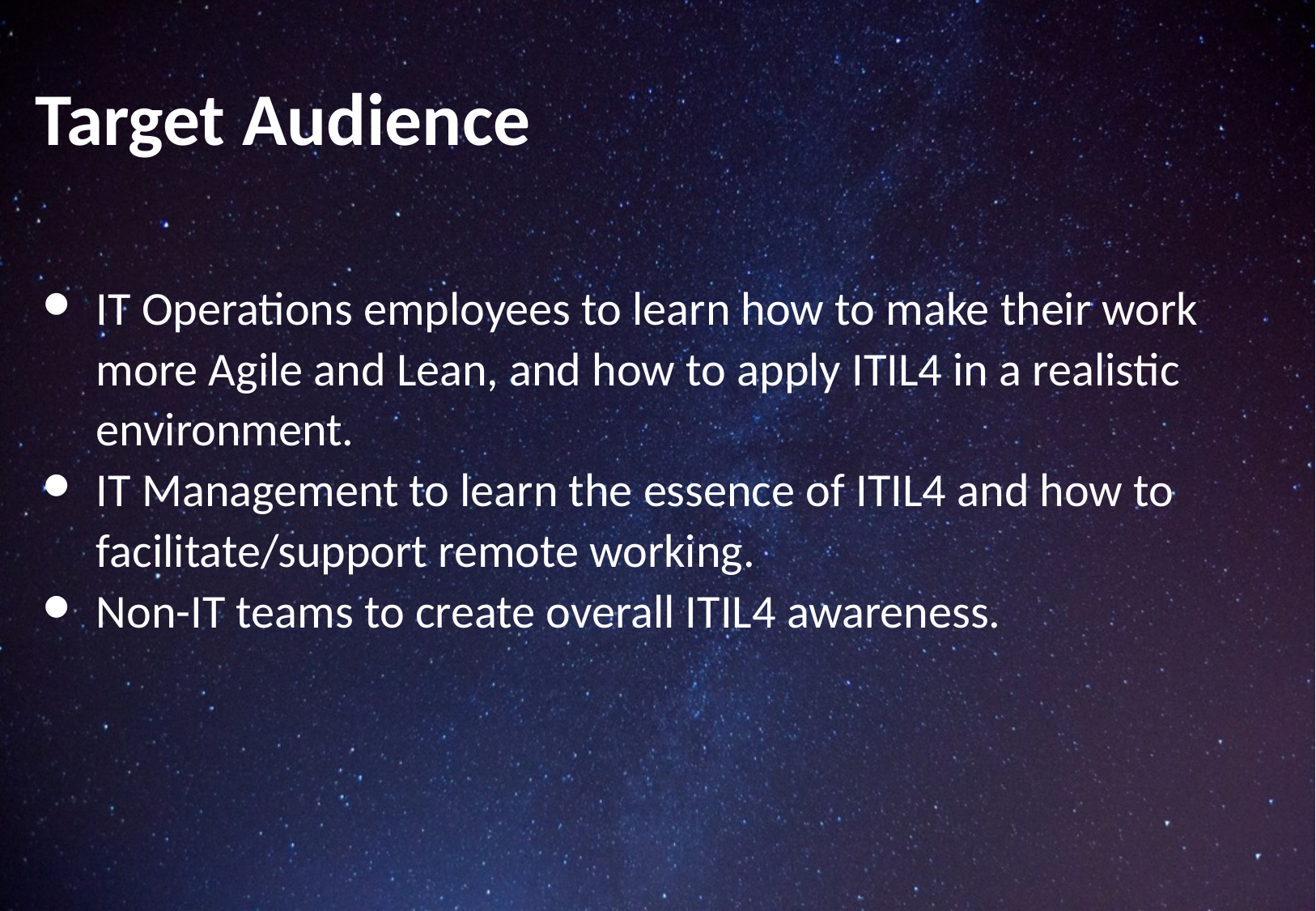

# Target Audience
IT Operations employees to learn how to make their work more Agile and Lean, and how to apply ITIL4 in a realistic environment.
IT Management to learn the essence of ITIL4 and how to facilitate/support remote working.
Non-IT teams to create overall ITIL4 awareness.